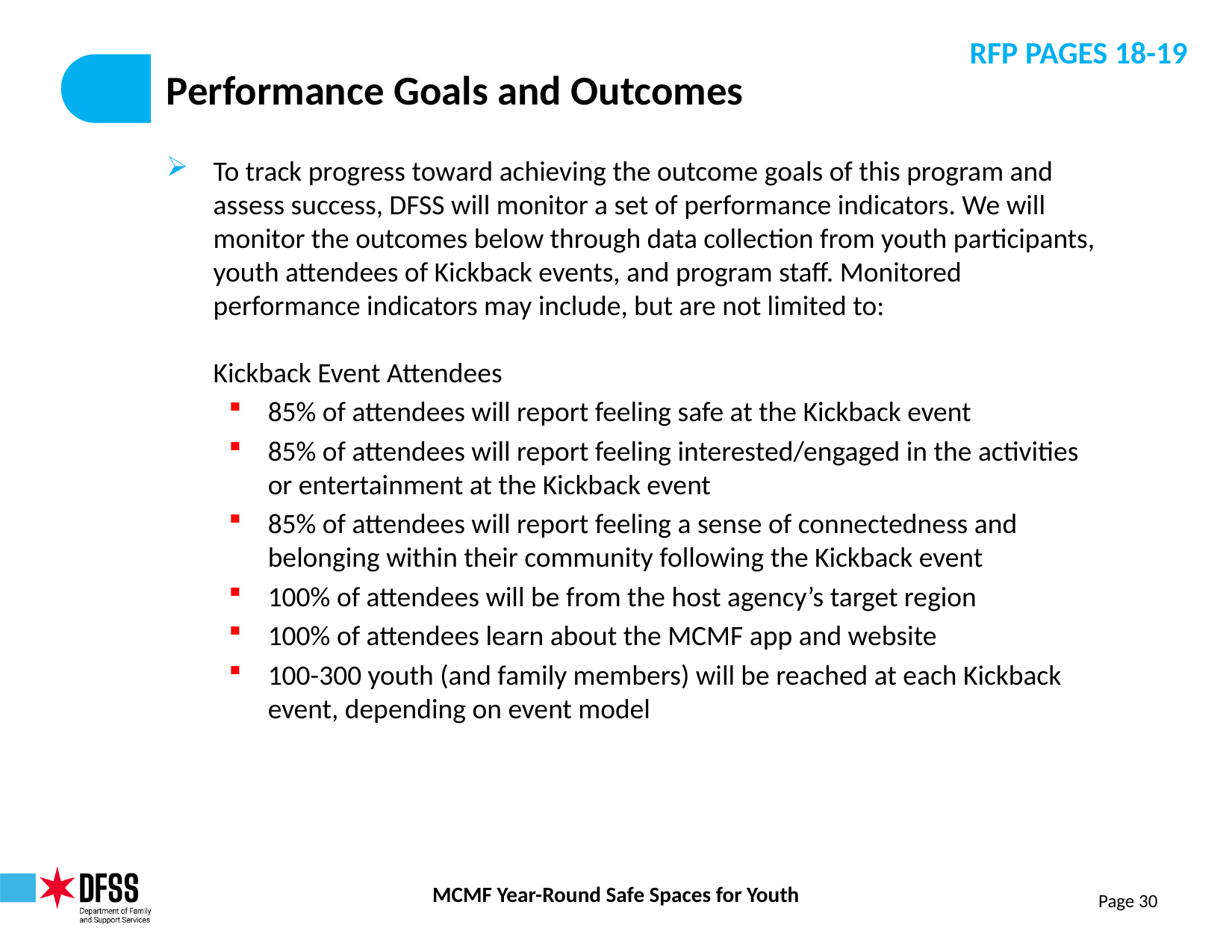

RFP PAGES 18-19
# Performance Goals and Outcomes

To track progress toward achieving the outcome goals of this program and assess success, DFSS will monitor a set of performance indicators. We will monitor the outcomes below through data collection from youth participants, youth attendees of Kickback events, and program staff. Monitored performance indicators may include, but are not limited to:
Kickback Event Attendees
85% of attendees will report feeling safe at the Kickback event
85% of attendees will report feeling interested/engaged in the activities or entertainment at the Kickback event
85% of attendees will report feeling a sense of connectedness and belonging within their community following the Kickback event
100% of attendees will be from the host agency’s target region
100% of attendees learn about the MCMF app and website
100-300 youth (and family members) will be reached at each Kickback event, depending on event model
Page 30